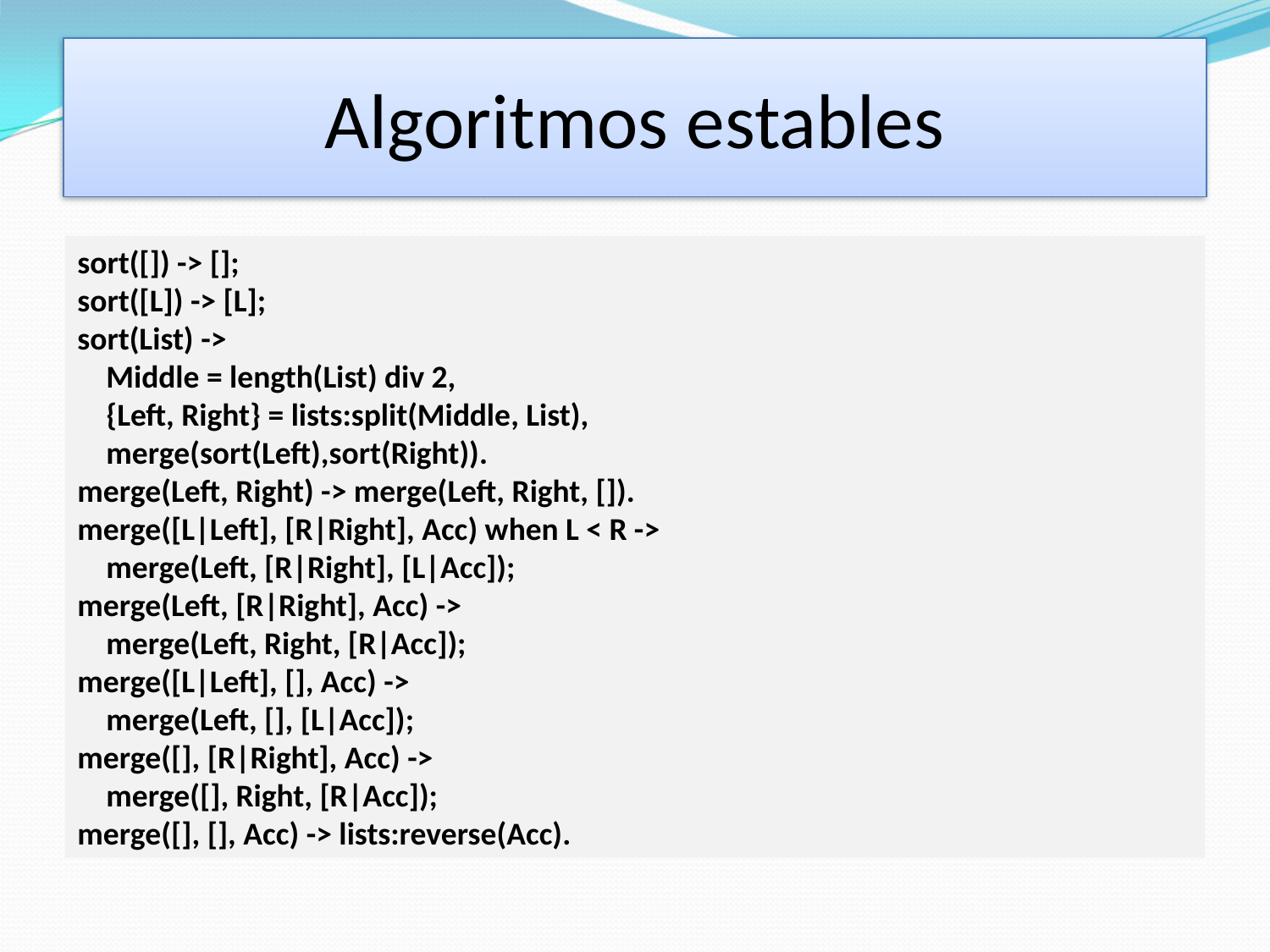

# Algoritmos Estables
Algoritmos estables
sort([]) -> [];
sort([L]) -> [L];
sort(List) ->
    Middle = length(List) div 2,
    {Left, Right} = lists:split(Middle, List),
    merge(sort(Left),sort(Right)).
merge(Left, Right) -> merge(Left, Right, []).
merge([L|Left], [R|Right], Acc) when L < R ->
    merge(Left, [R|Right], [L|Acc]);
merge(Left, [R|Right], Acc) ->
    merge(Left, Right, [R|Acc]);
merge([L|Left], [], Acc) ->
    merge(Left, [], [L|Acc]);
merge([], [R|Right], Acc) ->
    merge([], Right, [R|Acc]);
merge([], [], Acc) -> lists:reverse(Acc).